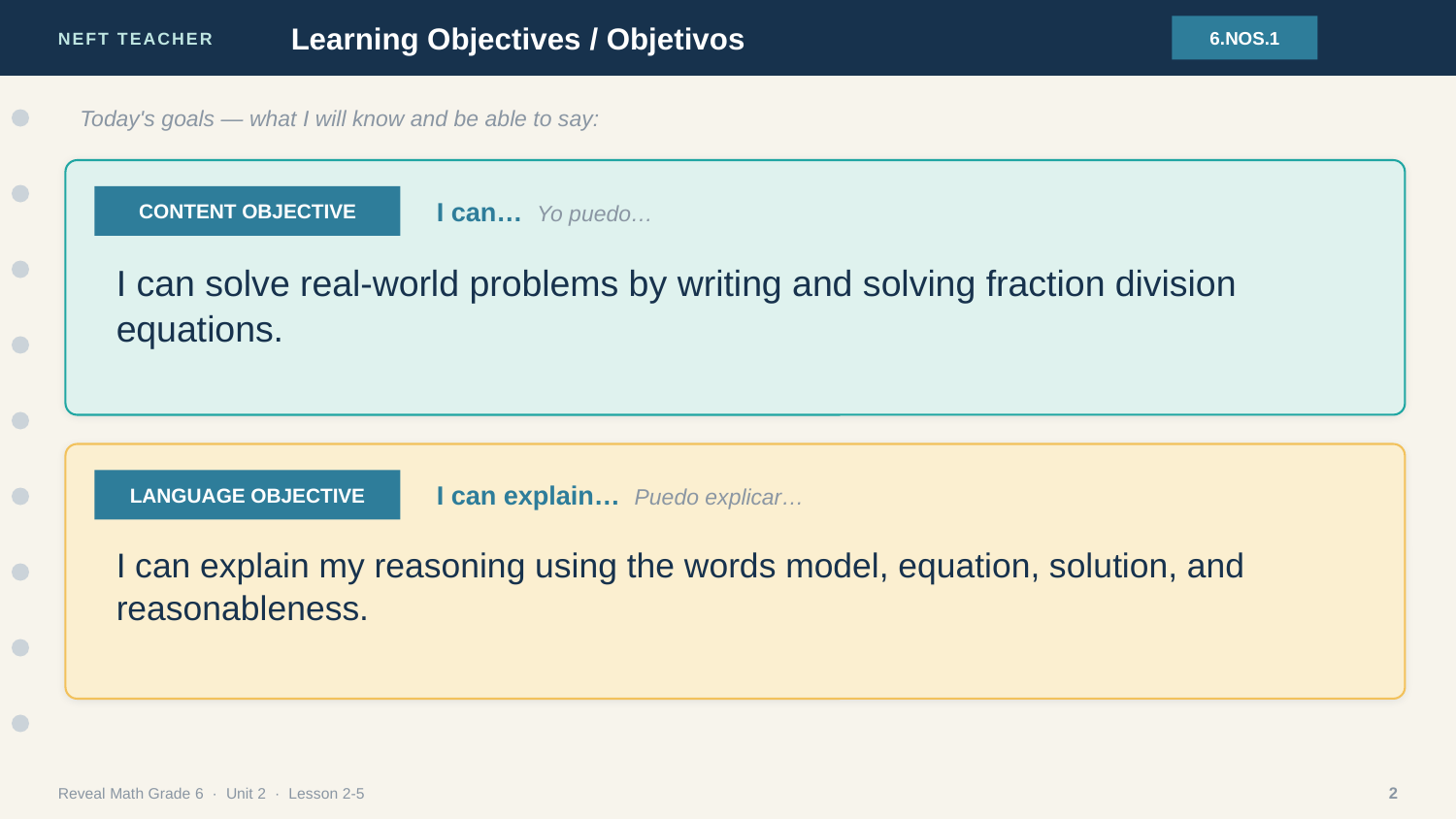

NEFT TEACHER
Learning Objectives / Objetivos
6.NOS.1
Today's goals — what I will know and be able to say:

CONTENT OBJECTIVE
I can…  Yo puedo…
I can solve real-world problems by writing and solving fraction division equations.

LANGUAGE OBJECTIVE
I can explain…  Puedo explicar…

I can explain my reasoning using the words model, equation, solution, and reasonableness.

Reveal Math Grade 6  ·  Unit 2  ·  Lesson 2-5
2